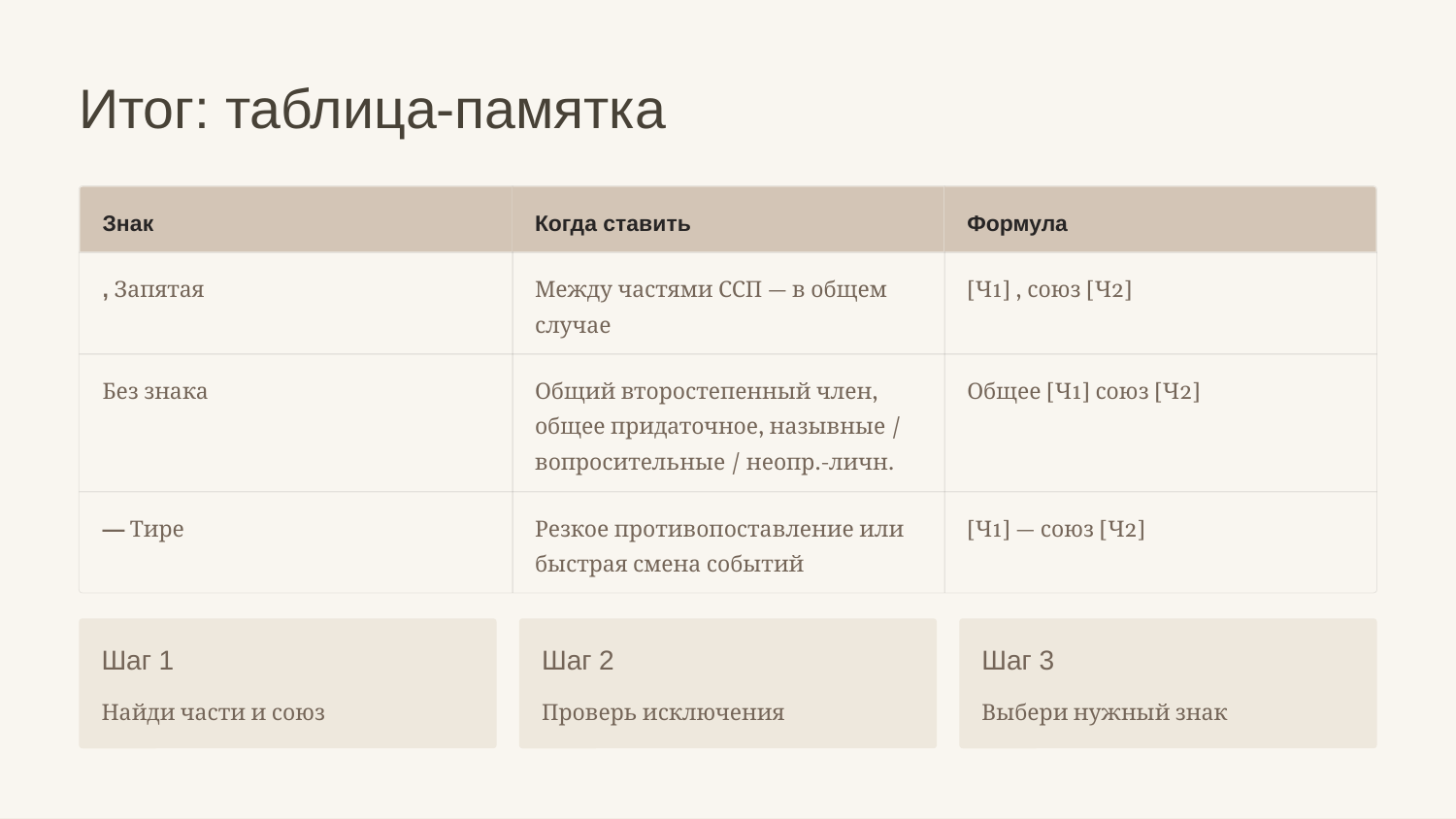

Итог: таблица-памятка

Знак
Когда ставить
Формула

, Запятая
Между частями ССП — в общем случае
[Ч1] , союз [Ч2]

Без знака
Общий второстепенный член, общее придаточное, назывные / вопросительные / неопр.-личн.
Общее [Ч1] союз [Ч2]

— Тире
Резкое противопоставление или быстрая смена событий
[Ч1] — союз [Ч2]

Шаг 1
Шаг 2
Шаг 3
Найди части и союз
Проверь исключения
Выбери нужный знак